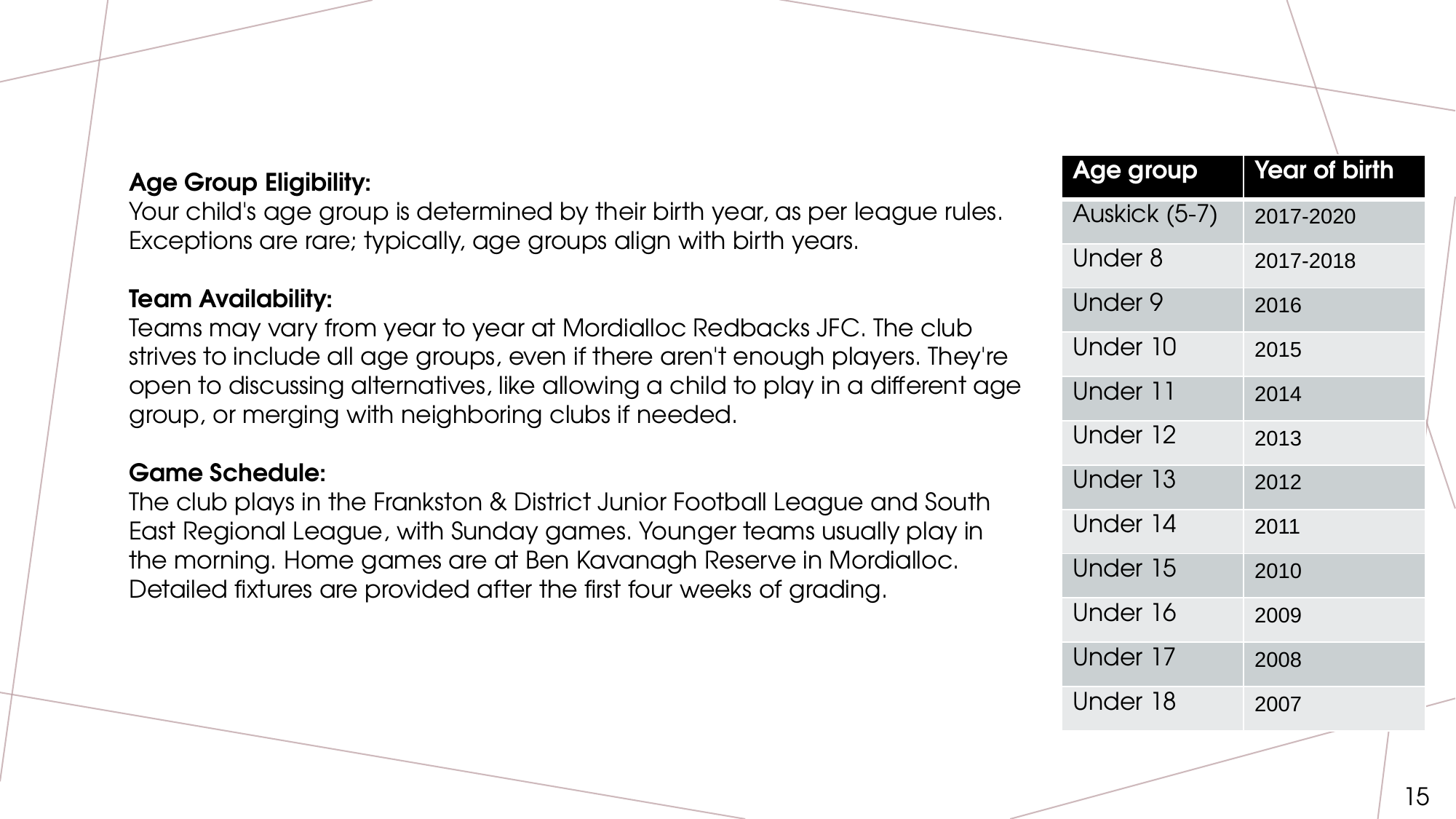

| Age group | Year of birth |
| --- | --- |
| Auskick (5-7) | 2017-2020 |
| Under 8 | 2017-2018 |
| Under 9 | 2016 |
| Under 10 | 2015 |
| Under 11 | 2014 |
| Under 12 | 2013 |
| Under 13 | 2012 |
| Under 14 | 2011 |
| Under 15 | 2010 |
| Under 16 | 2009 |
| Under 17 | 2008 |
| Under 18 | 2007 |
Age Group Eligibility:
Your child's age group is determined by their birth year, as per league rules. Exceptions are rare; typically, age groups align with birth years.

Team Availability:
Teams may vary from year to year at Mordialloc Redbacks JFC. The club strives to include all age groups, even if there aren't enough players. They're open to discussing alternatives, like allowing a child to play in a different age group, or merging with neighboring clubs if needed.

Game Schedule:
The club plays in the Frankston & District Junior Football League and South East Regional League, with Sunday games. Younger teams usually play in the morning. Home games are at Ben Kavanagh Reserve in Mordialloc. Detailed fixtures are provided after the first four weeks of grading.
15